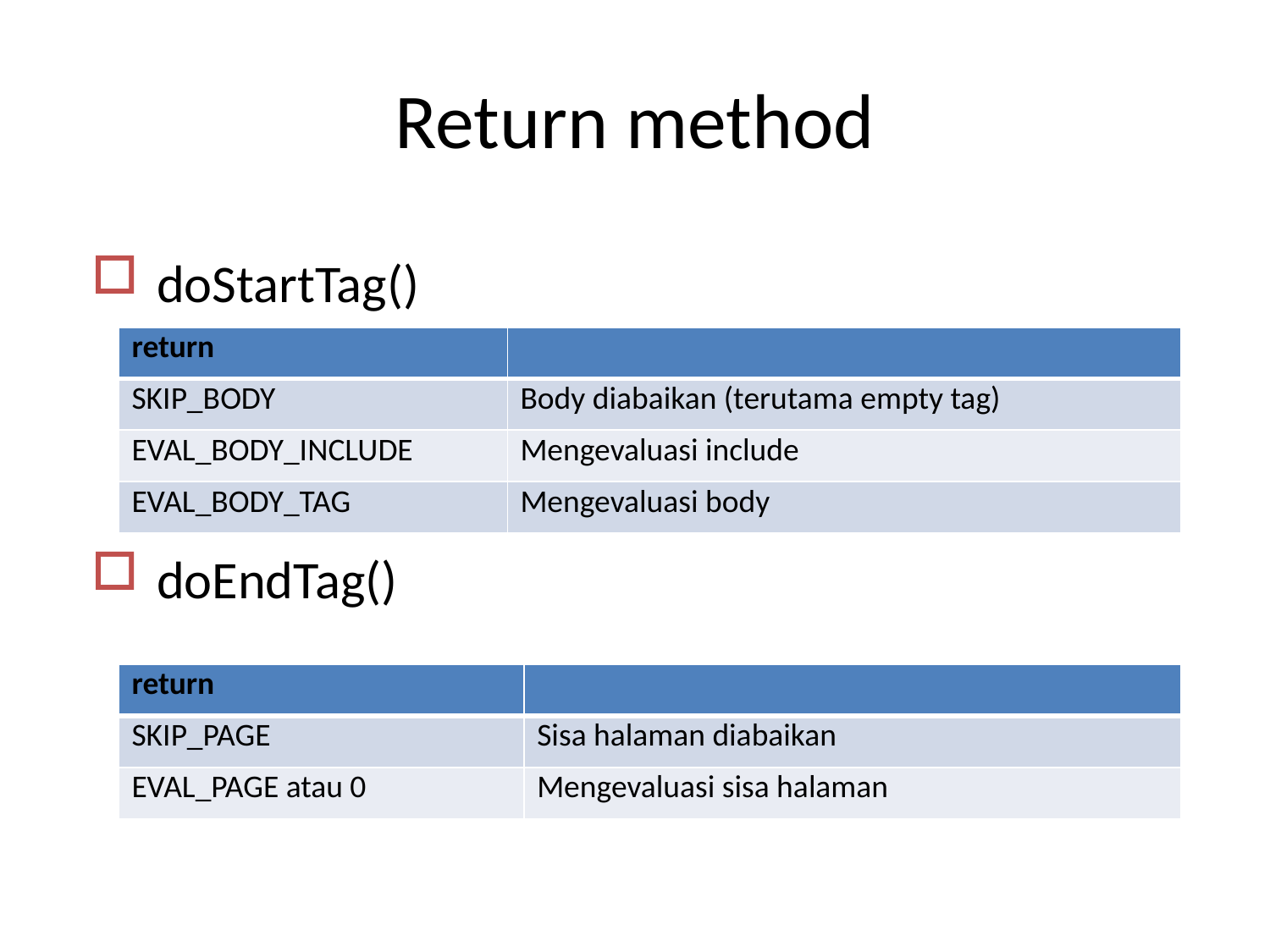

# Return method
doStartTag()

doEndTag()
| return |  |
| --- | --- |
| SKIP\_BODY | Body diabaikan (terutama empty tag) |
| EVAL\_BODY\_INCLUDE | Mengevaluasi include |
| EVAL\_BODY\_TAG | Mengevaluasi body |
| return |  |
| --- | --- |
| SKIP\_PAGE | Sisa halaman diabaikan |
| EVAL\_PAGE atau 0 | Mengevaluasi sisa halaman |